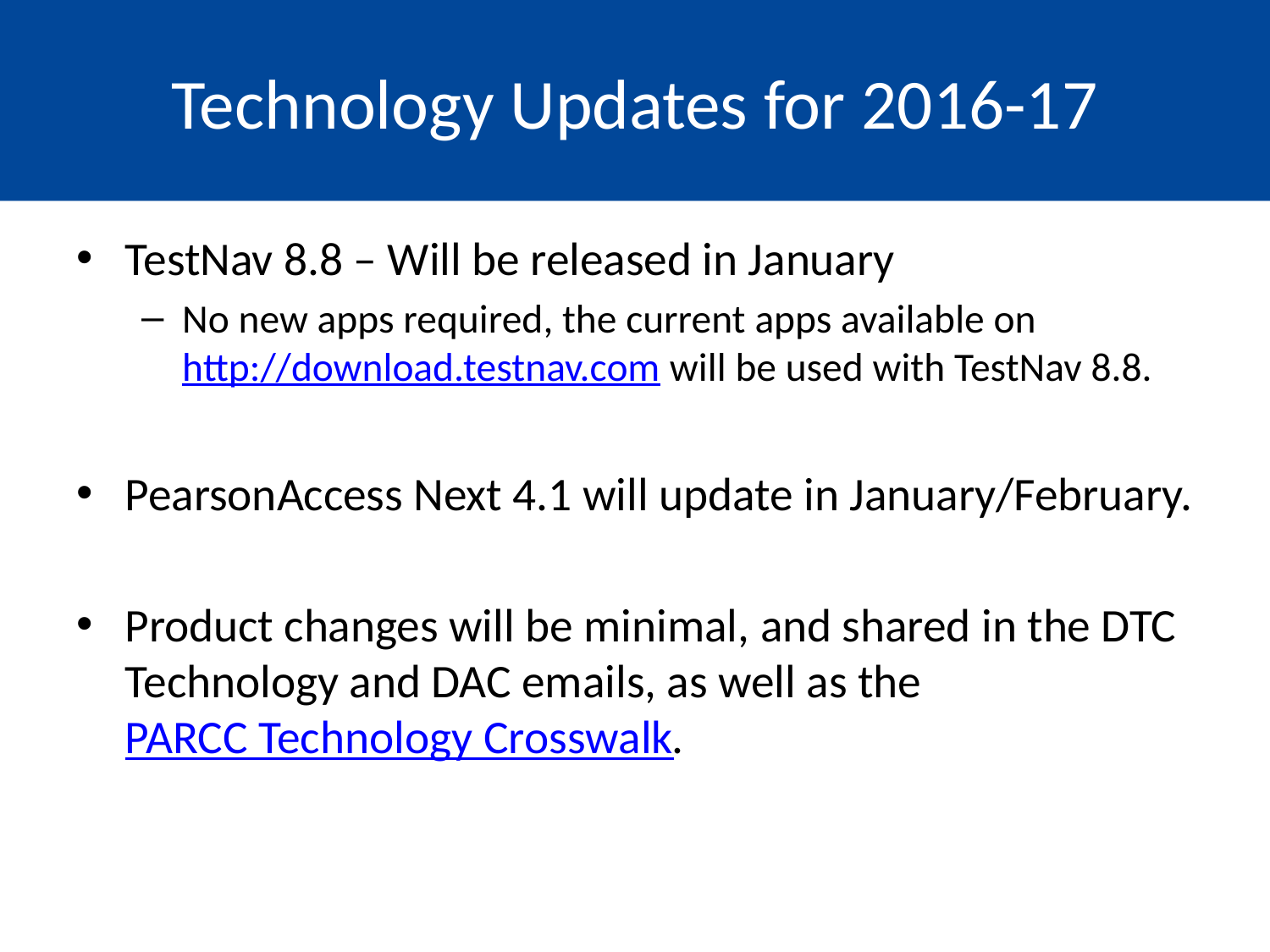

# Technology Updates for 2016-17
TestNav 8.8 – Will be released in January
No new apps required, the current apps available on http://download.testnav.com will be used with TestNav 8.8.

PearsonAccess Next 4.1 will update in January/February.

Product changes will be minimal, and shared in the DTC Technology and DAC emails, as well as the PARCC Technology Crosswalk.